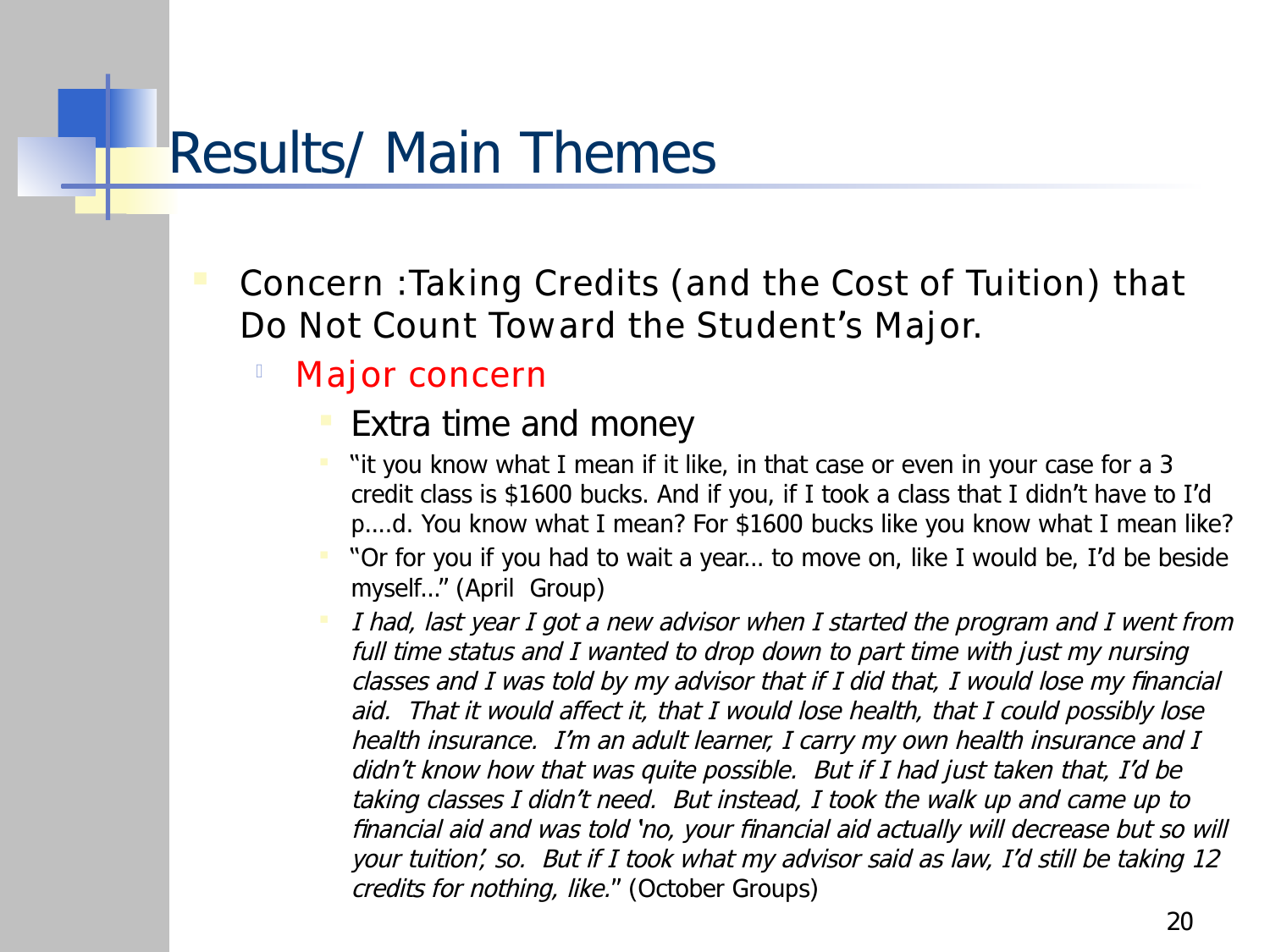

# Results/ Main Themes
Concern :Taking Credits (and the Cost of Tuition) that Do Not Count Toward the Student’s Major.
Major concern
Extra time and money
“it you know what I mean if it like, in that case or even in your case for a 3 credit class is $1600 bucks. And if you, if I took a class that I didn’t have to I’d p….d. You know what I mean? For $1600 bucks like you know what I mean like?
“Or for you if you had to wait a year… to move on, like I would be, I’d be beside myself…” (April  Group)
I had, last year I got a new advisor when I started the program and I went from full time status and I wanted to drop down to part time with just my nursing classes and I was told by my advisor that if I did that, I would lose my financial aid.  That it would affect it, that I would lose health, that I could possibly lose health insurance.  I’m an adult learner, I carry my own health insurance and I didn’t know how that was quite possible.  But if I had just taken that, I’d be taking classes I didn’t need.  But instead, I took the walk up and came up to financial aid and was told ‘no, your financial aid actually will decrease but so will your tuition’, so.  But if I took what my advisor said as law, I’d still be taking 12 credits for nothing, like.” (October Groups)

20